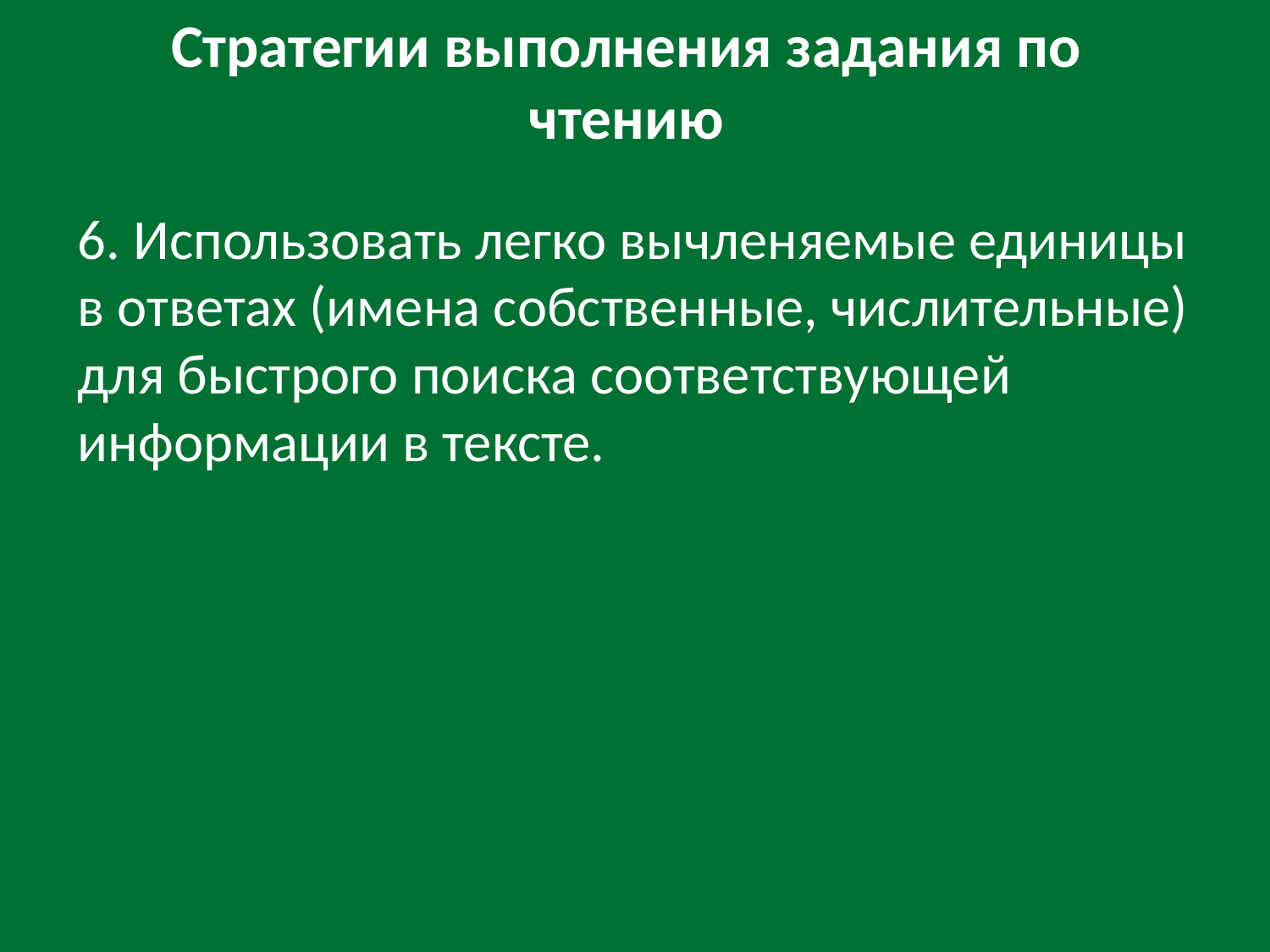

# Стратегии выполнения задания по чтению
6. Использовать легко вычленяемые единицы в ответах (имена собственные, числительные) для быстрого поиска соответствующей информации в тексте.